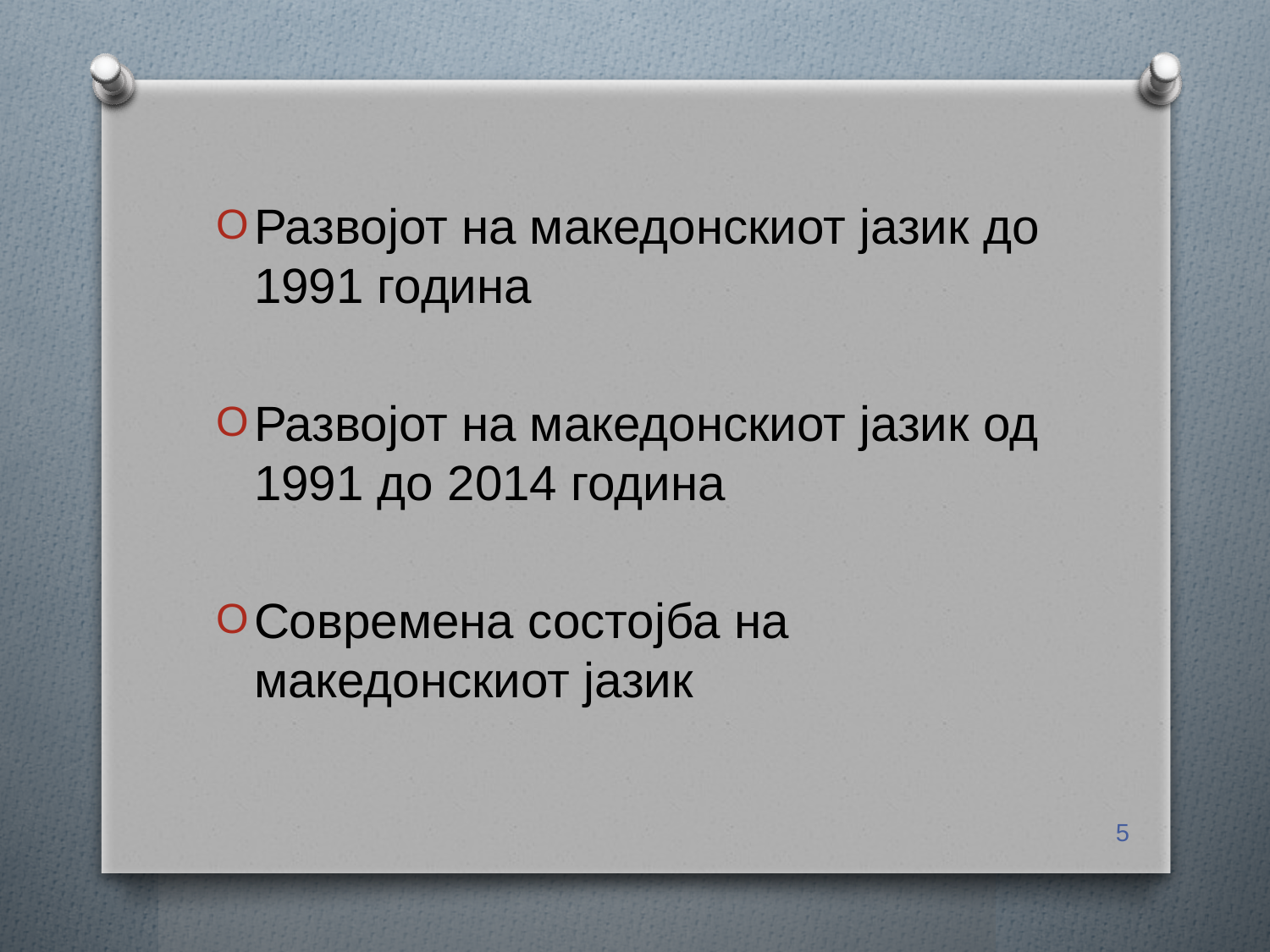

Развојот на македонскиот јазик до 1991 година

Развојот на македонскиот јазик од 1991 до 2014 година

Современа состојба на македонскиот јазик
5